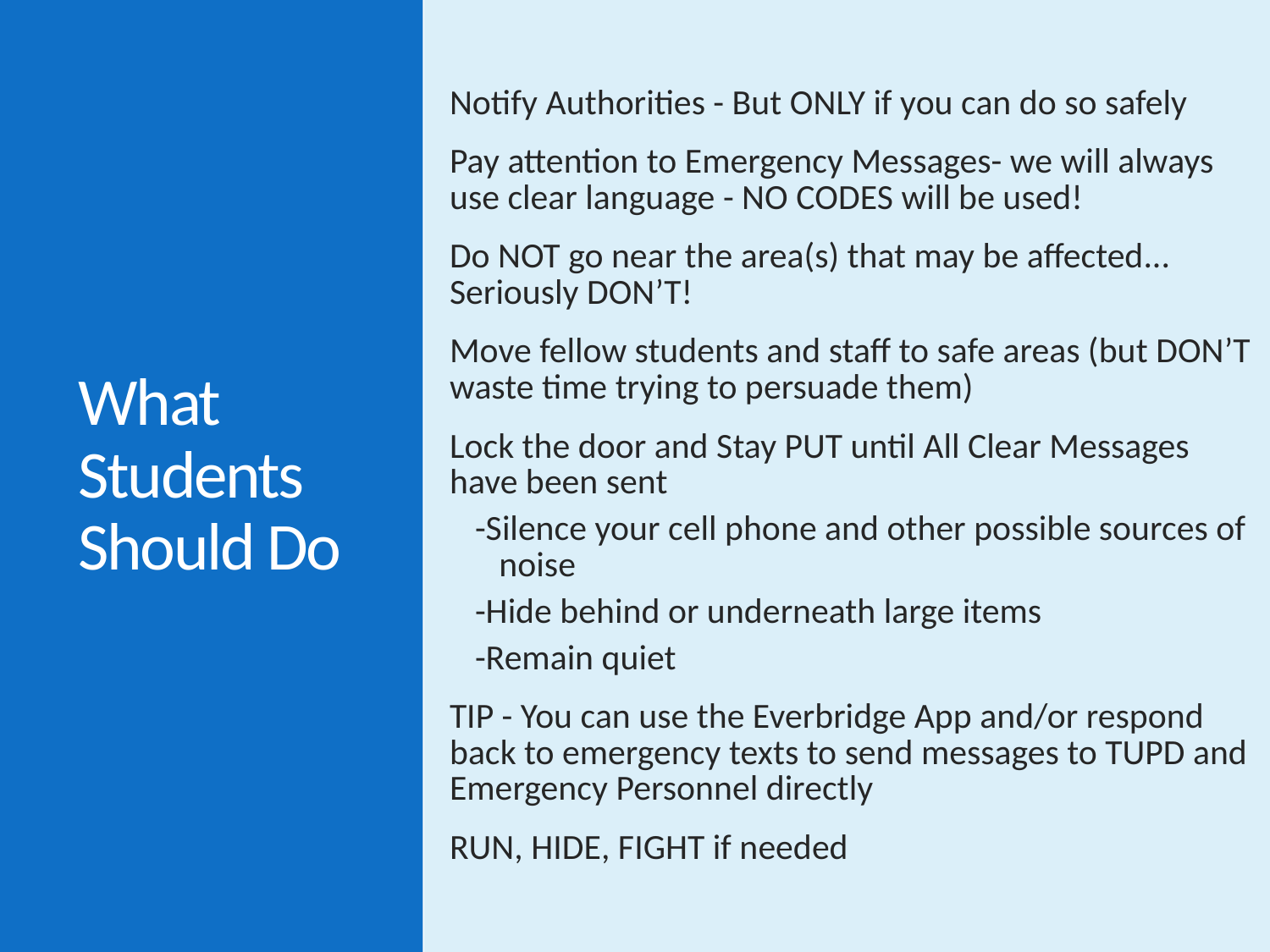

Notify Authorities - But ONLY if you can do so safely
Pay attention to Emergency Messages- we will always use clear language - NO CODES will be used!
Do NOT go near the area(s) that may be affected... Seriously DON’T!
Move fellow students and staff to safe areas (but DON’T waste time trying to persuade them)
Lock the door and Stay PUT until All Clear Messages have been sent
-Silence your cell phone and other possible sources of
   noise
-Hide behind or underneath large items
-Remain quiet
TIP - You can use the Everbridge App and/or respond back to emergency texts to send messages to TUPD and Emergency Personnel directly
RUN, HIDE, FIGHT if needed
# What Students Should Do